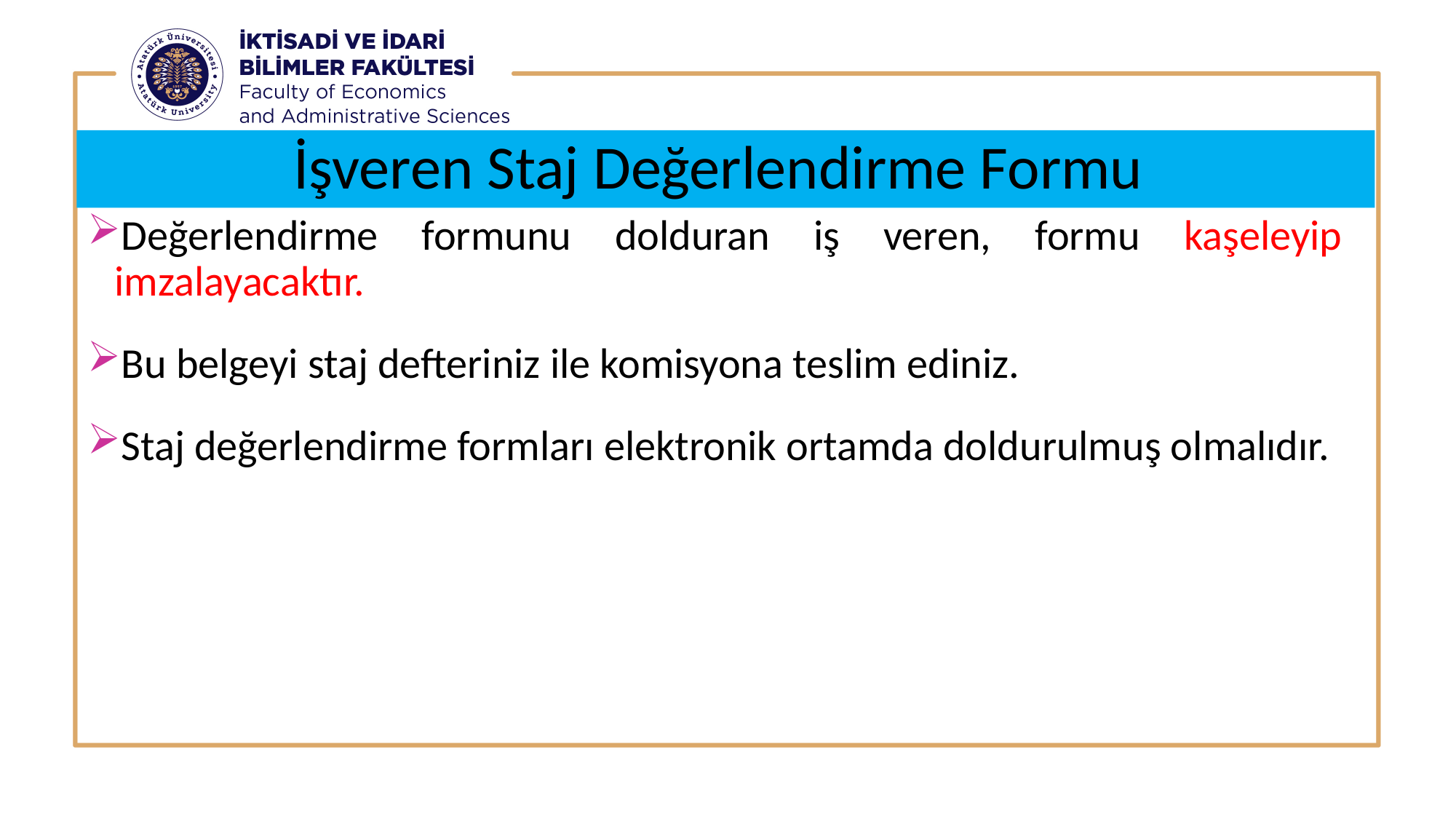

# İşveren Staj Değerlendirme Formu
Değerlendirme formunu dolduran iş veren, formu kaşeleyip imzalayacaktır.
Bu belgeyi staj defteriniz ile komisyona teslim ediniz.
Staj değerlendirme formları elektronik ortamda doldurulmuş olmalıdır.